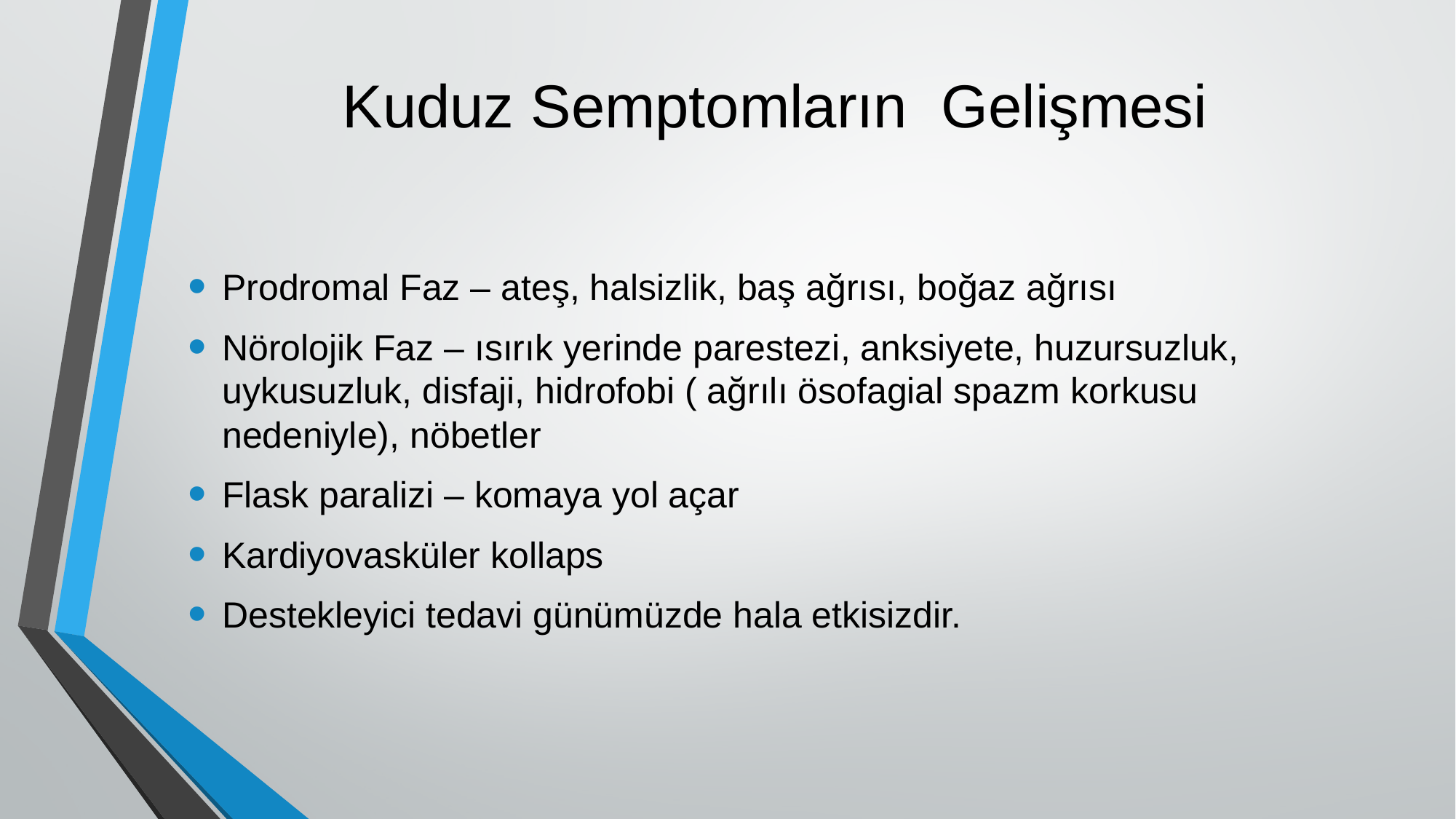

# Kuduz Semptomların  Gelişmesi
Prodromal Faz – ateş, halsizlik, baş ağrısı, boğaz ağrısı
Nörolojik Faz – ısırık yerinde parestezi, anksiyete, huzursuzluk, uykusuzluk, disfaji, hidrofobi ( ağrılı ösofagial spazm korkusu nedeniyle), nöbetler
Flask paralizi – komaya yol açar
Kardiyovasküler kollaps
Destekleyici tedavi günümüzde hala etkisizdir.